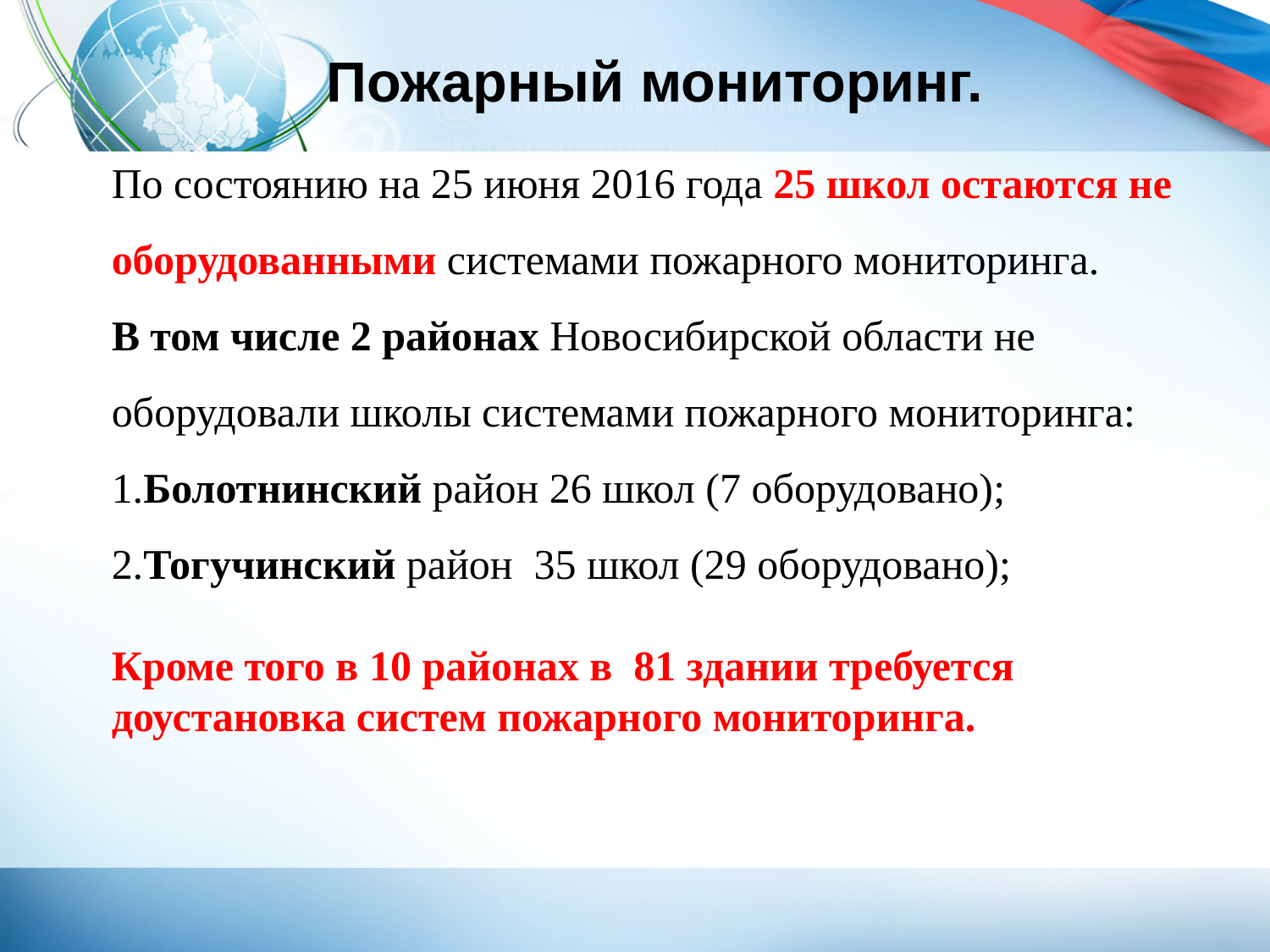

Пожарный мониторинг.

По состоянию на 25 июня 2016 года 25 школ остаются не оборудованными системами пожарного мониторинга.
В том числе 2 районах Новосибирской области не оборудовали школы системами пожарного мониторинга:
1.Болотнинский район 26 школ (7 оборудовано);
2.Тогучинский район  35 школ (29 оборудовано);

Кроме того в 10 районах в  81 здании требуется доустановка систем пожарного мониторинга.